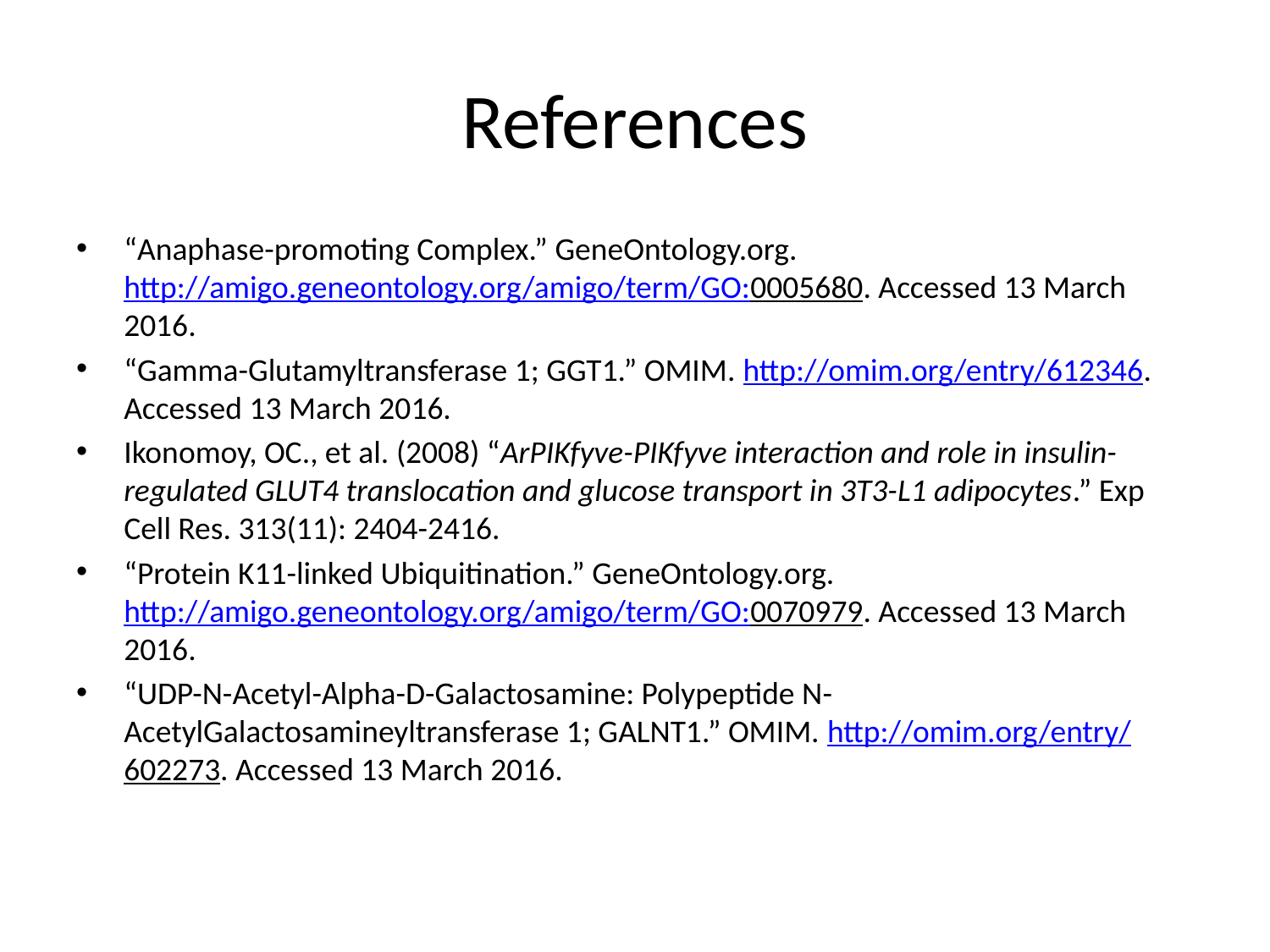

# References
“Anaphase-promoting Complex.” GeneOntology.org. http://amigo.geneontology.org/amigo/term/GO:0005680. Accessed 13 March 2016.
“Gamma-Glutamyltransferase 1; GGT1.” OMIM. http://omim.org/entry/612346. Accessed 13 March 2016.
Ikonomoy, OC., et al. (2008) “ArPIKfyve-PIKfyve interaction and role in insulin-regulated GLUT4 translocation and glucose transport in 3T3-L1 adipocytes.” Exp Cell Res. 313(11): 2404-2416.
“Protein K11-linked Ubiquitination.” GeneOntology.org. http://amigo.geneontology.org/amigo/term/GO:0070979. Accessed 13 March 2016.
“UDP-N-Acetyl-Alpha-D-Galactosamine: Polypeptide N-AcetylGalactosamineyltransferase 1; GALNT1.” OMIM. http://omim.org/entry/602273. Accessed 13 March 2016.